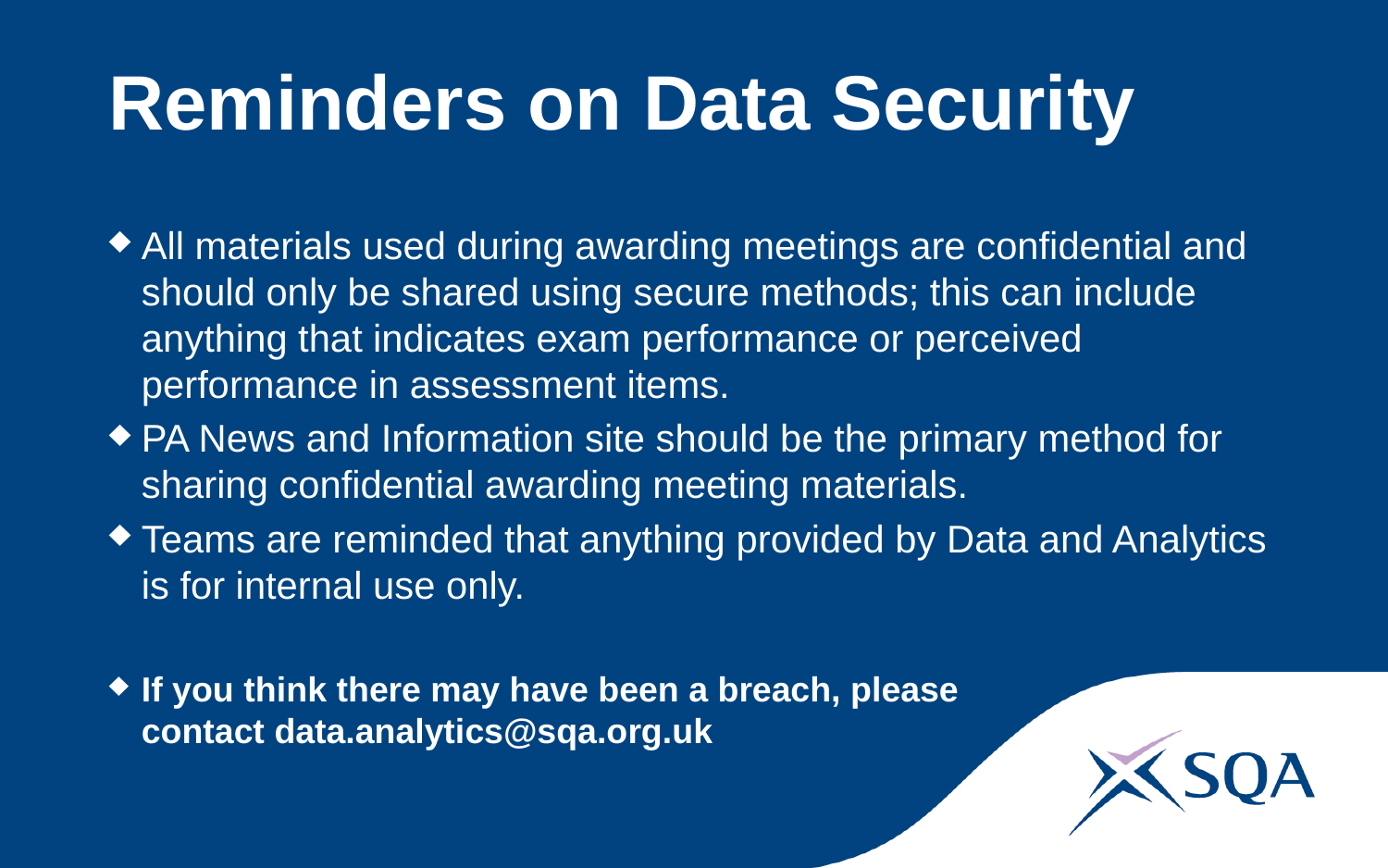

# Reminders on Data Security
All materials used during awarding meetings are confidential and should only be shared using secure methods; this can include anything that indicates exam performance or perceived performance in assessment items.​
PA News and Information site should be the primary method for sharing confidential awarding meeting materials.​
Teams are reminded that anything provided by Data and Analytics is for internal use only.

If you think there may have been a breach, please
contact data.analytics@sqa.org.uk